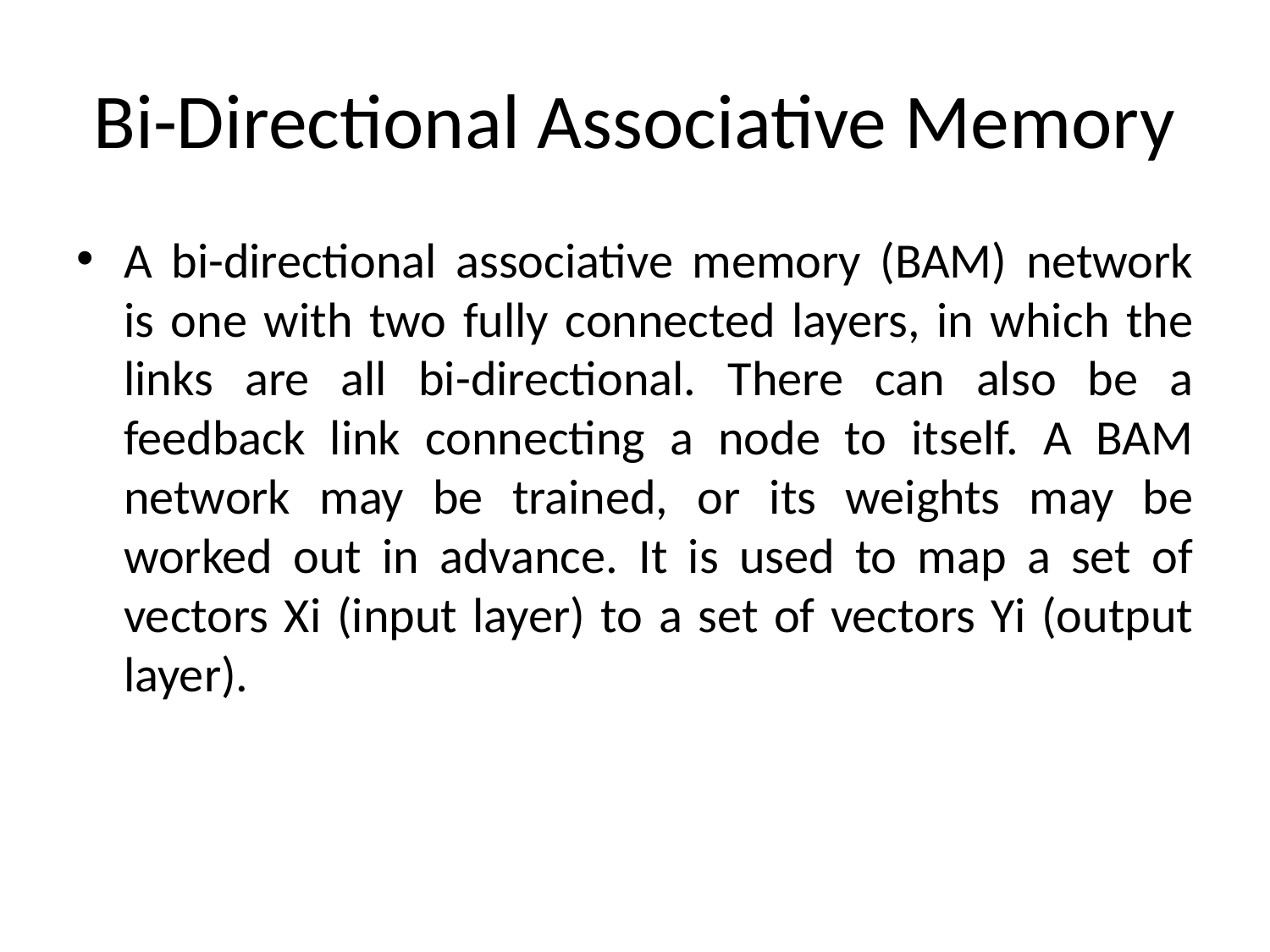

# Bi-Directional Associative Memory
A bi-directional associative memory (BAM) network is one with two fully connected layers, in which the links are all bi-directional. There can also be a feedback link connecting a node to itself. A BAM network may be trained, or its weights may be worked out in advance. It is used to map a set of vectors Xi (input layer) to a set of vectors Yi (output layer).